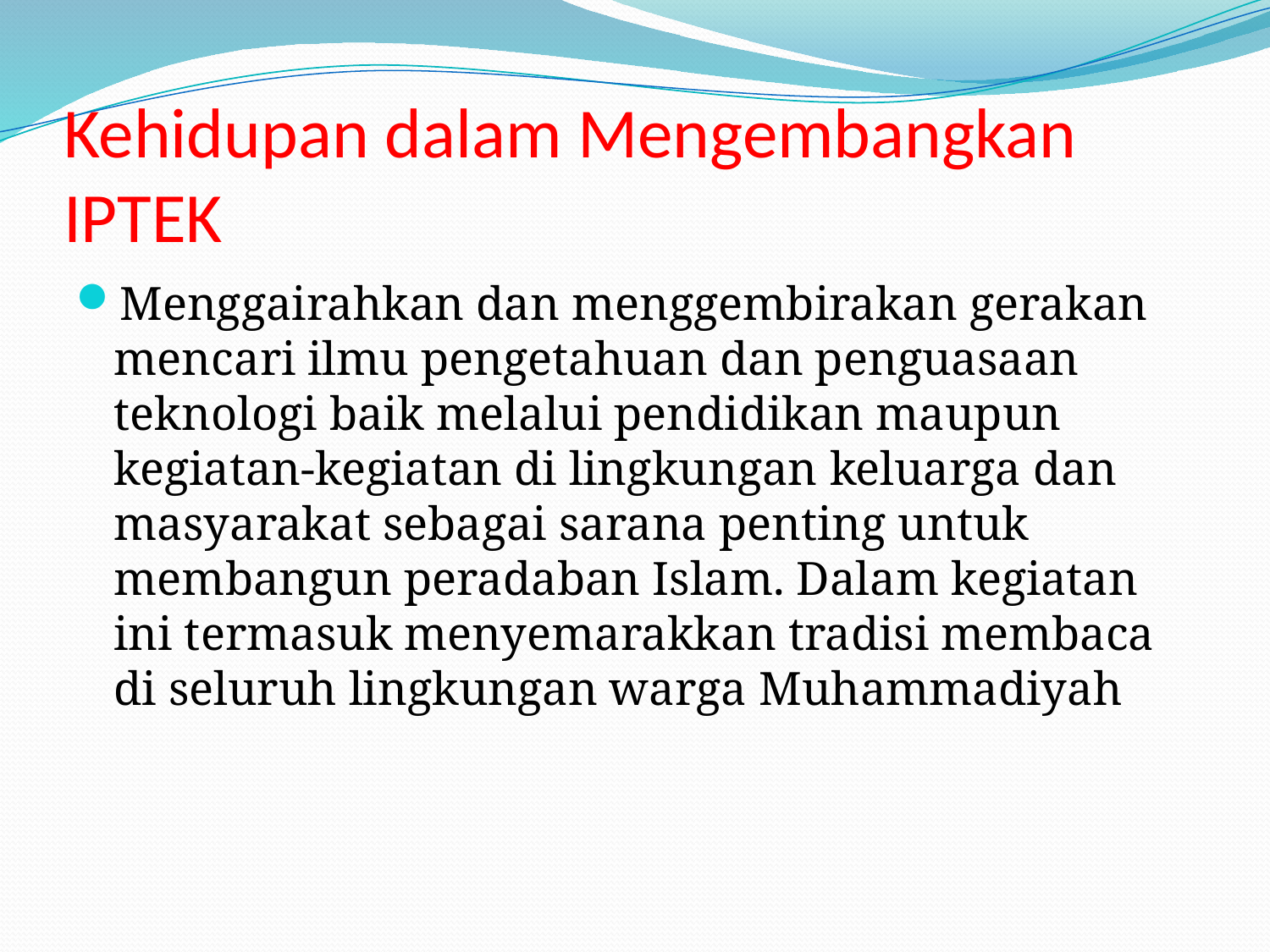

# Kehidupan dalam Mengembangkan IPTEK
Menggairahkan dan menggembirakan gerakan mencari ilmu pengetahuan dan penguasaan teknologi baik melalui pendidikan maupun kegiatan-kegiatan di lingkungan keluarga dan masyarakat sebagai sarana penting untuk membangun peradaban Islam. Dalam kegiatan ini termasuk menyemarakkan tradisi membaca di seluruh lingkungan warga Muhammadiyah